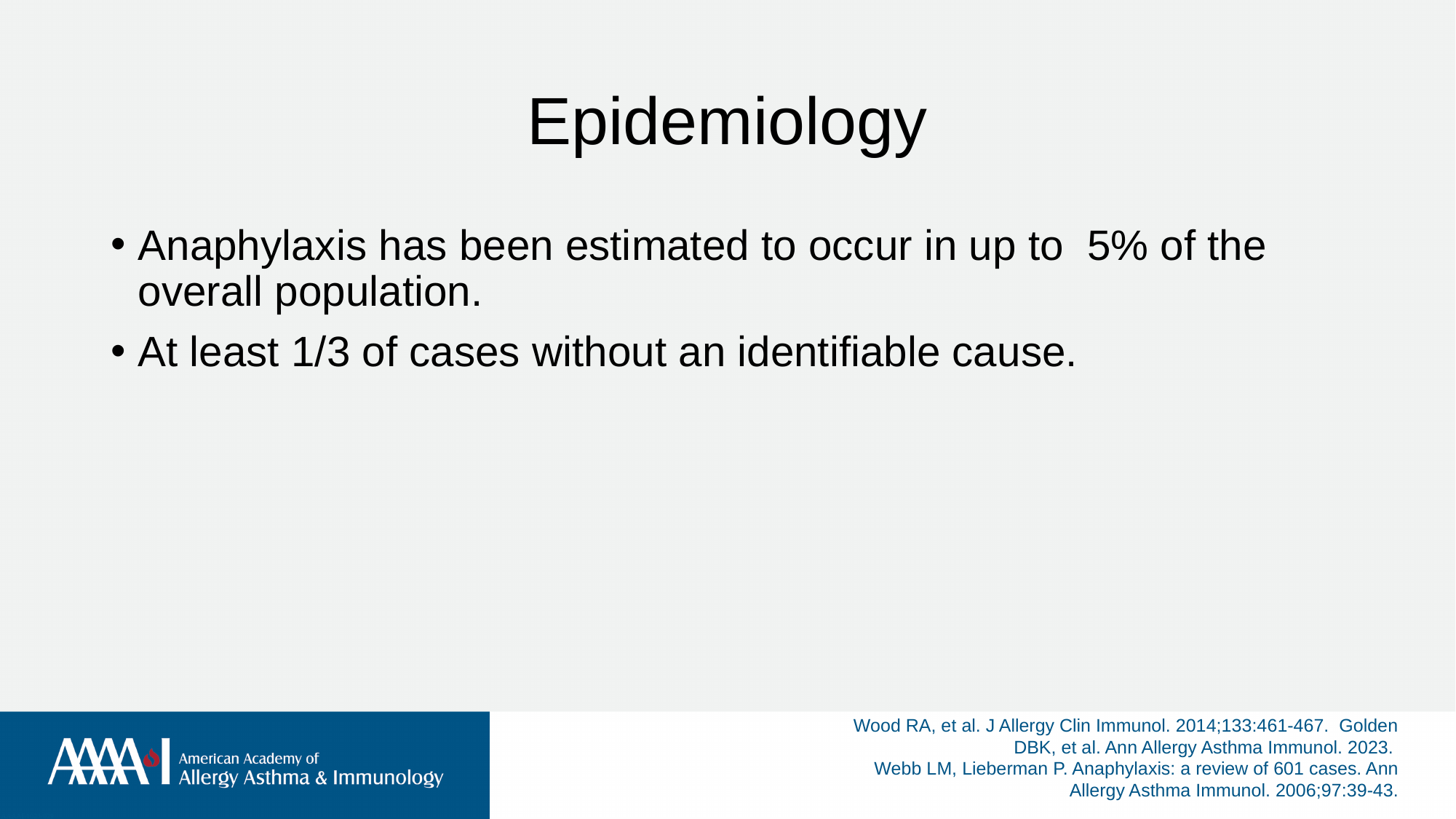

# Epidemiology
Anaphylaxis has been estimated to occur in up to  5% of the overall population.
At least 1/3 of cases without an identifiable cause.

Wood RA, et al. J Allergy Clin Immunol. 2014;133:461-467.  Golden DBK, et al. Ann Allergy Asthma Immunol. 2023.
Webb LM, Lieberman P. Anaphylaxis: a review of 601 cases. Ann Allergy Asthma Immunol. 2006;97:39-43.